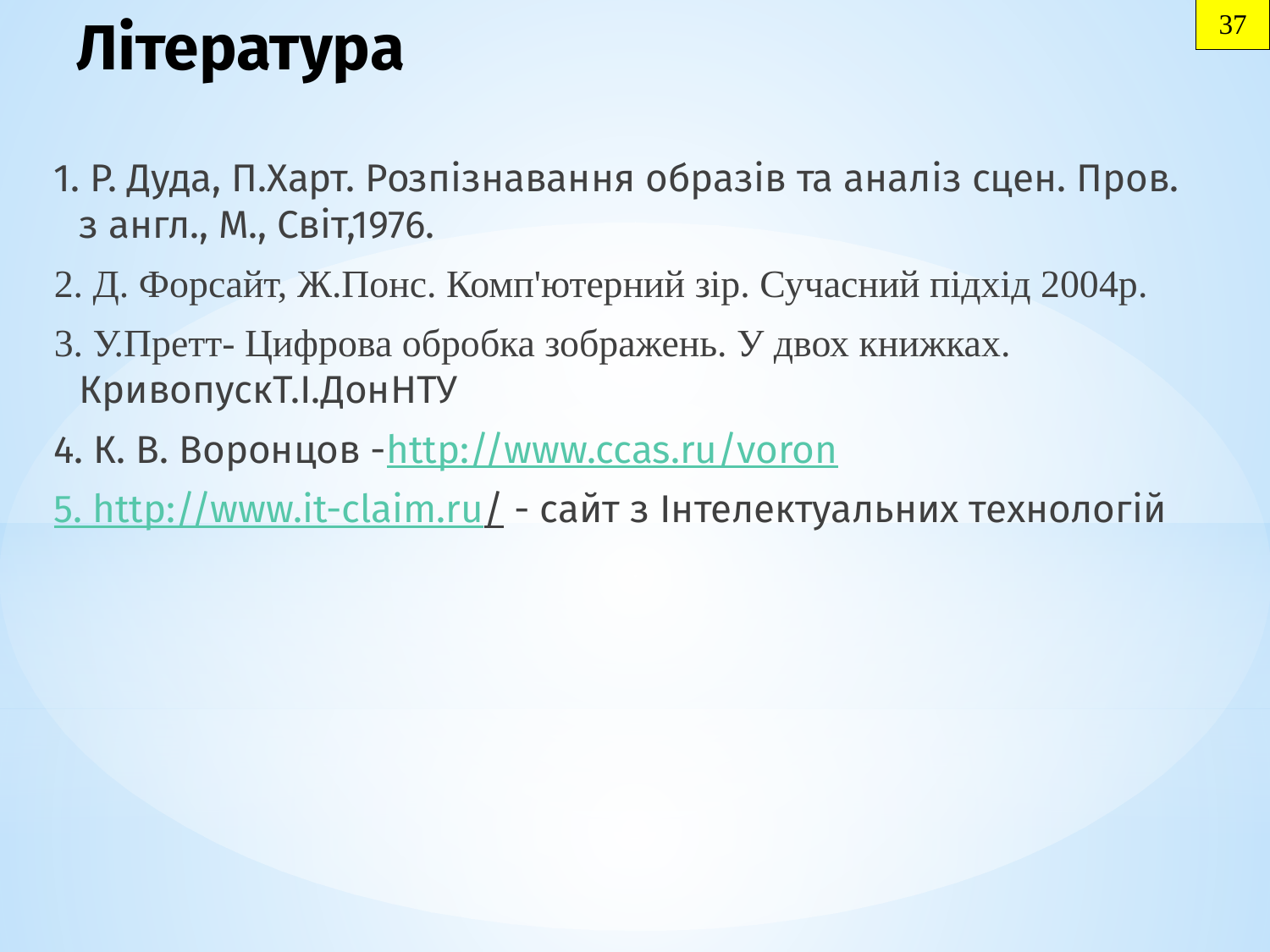

# Література
37
1. Р. Дуда, П.Харт. Розпізнавання образів та аналіз сцен. Пров. з англ., М., Світ,1976.
2. Д. Форсайт, Ж.Понс. Комп'ютерний зір. Сучасний підхід 2004р.
3. У.Претт- Цифрова обробка зображень. У двох книжках. КривопускТ.І.ДонНТУ
4. К. В. Воронцов -http://www.ccas.ru/voron
5. http://www.it-claim.ru/ - сайт з Інтелектуальних технологій